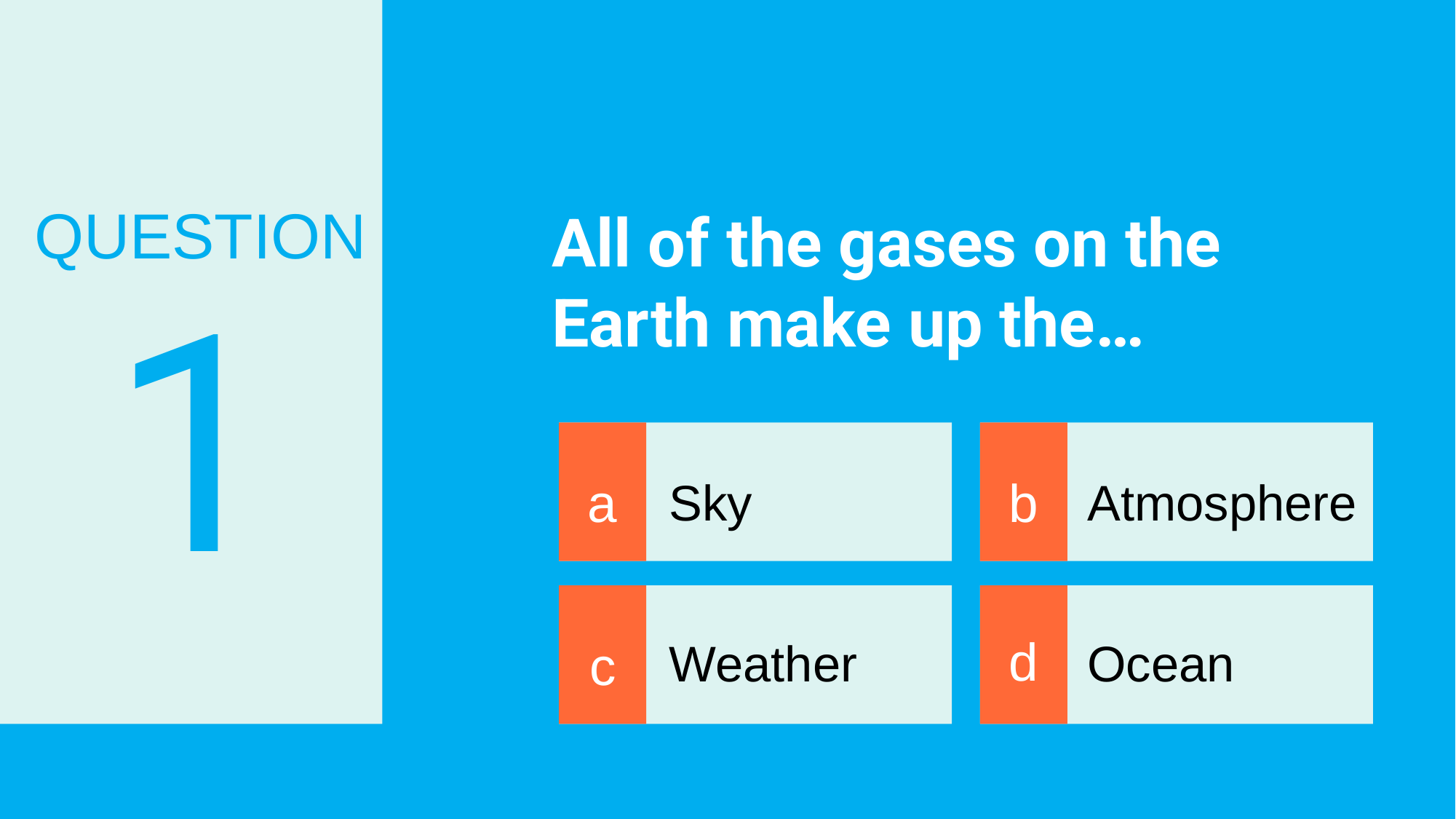

# QUESTION
All of the gases on the Earth make up the…
1

a
b
Sky
Atmosphere

d
c
Weather
Ocean